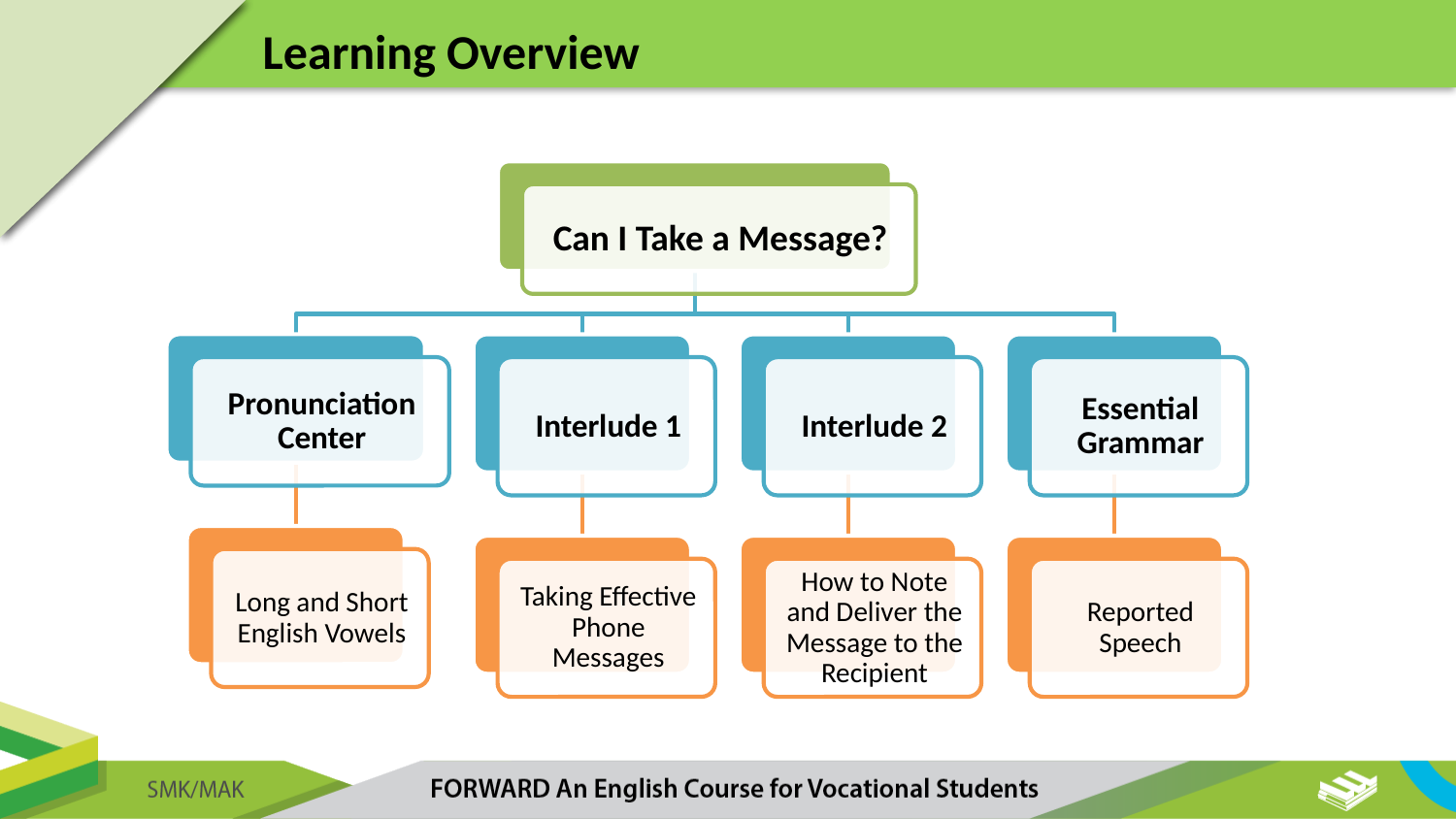

Learning Overview
Can I Take a Message?
Pronunciation Center
Long and Short English Vowels
Interlude 1
Taking Effective Phone Messages
Interlude 2
How to Note and Deliver the Message to the Recipient
Essential Grammar
Reported Speech